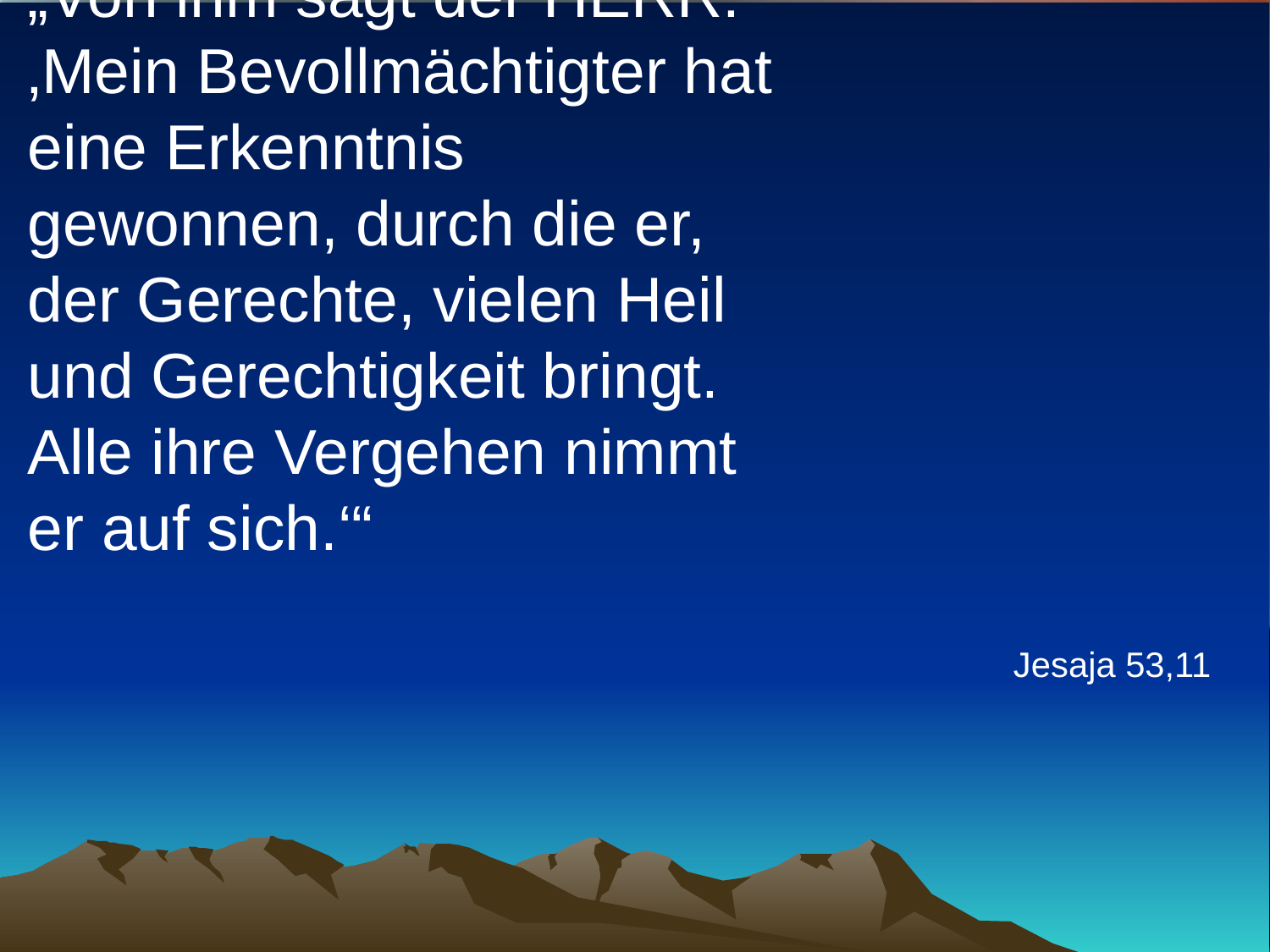

# „Von ihm sagt der HERR: ‚Mein Bevollmächtigter hat eine Erkenntnis gewonnen, durch die er, der Gerechte, vielen Heil und Gerechtigkeit bringt. Alle ihre Vergehen nimmt er auf sich.‘“
Jesaja 53,11